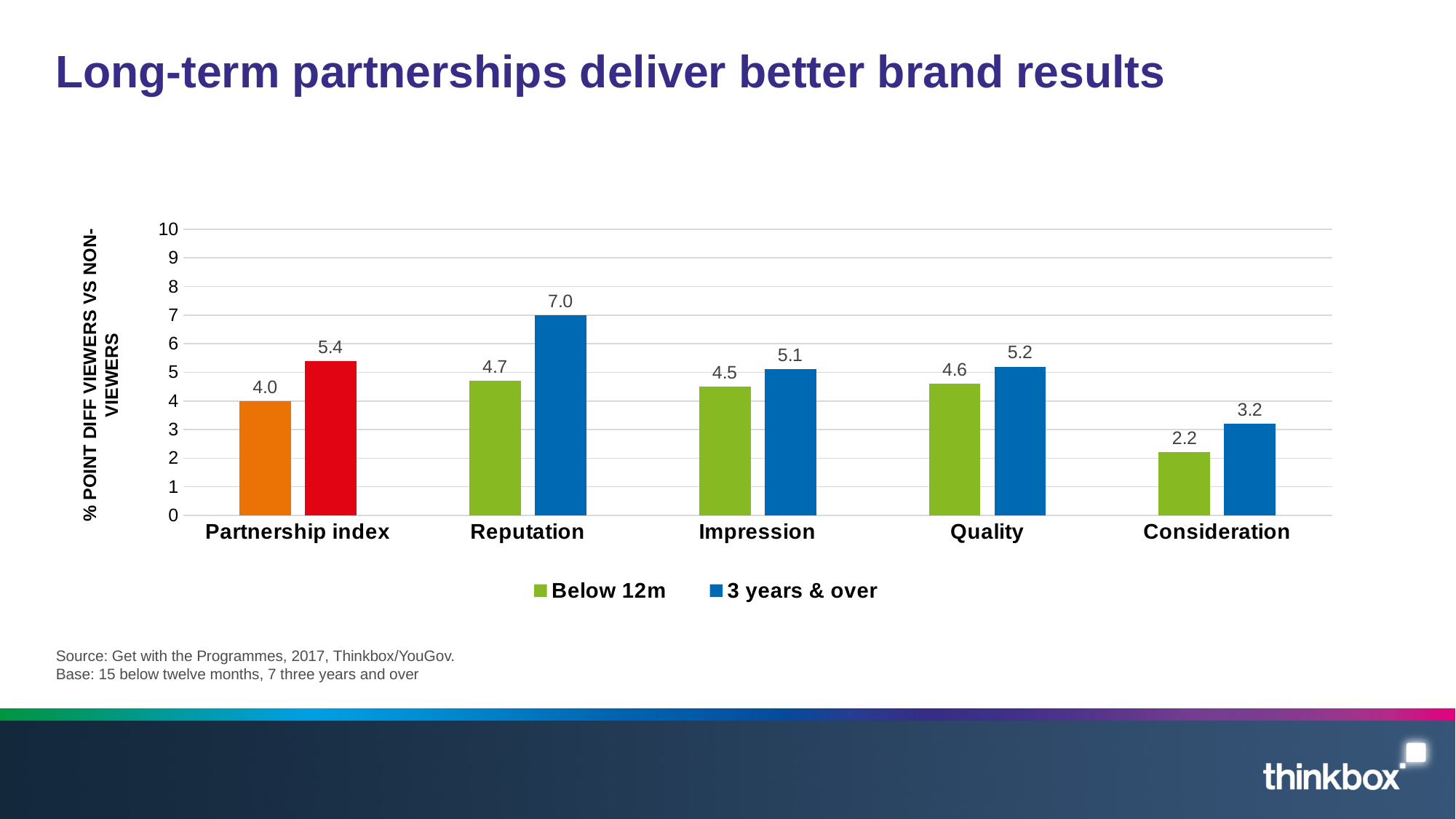

# Long-term partnerships deliver better brand results

### Chart

| Category | Below 12m | 3 years & over |
|---|---|---|
| Partnership index | 4.0 | 5.4 |
| Reputation | 4.7 | 7.0 |
| Impression | 4.5 | 5.1 |
| Quality | 4.6 | 5.2 |
| Consideration | 2.2 | 3.2 |
% POINT DIFF VIEWERS VS NON-VIEWERS
Source: Get with the Programmes, 2017, Thinkbox/YouGov.
Base: 15 below twelve months, 7 three years and over